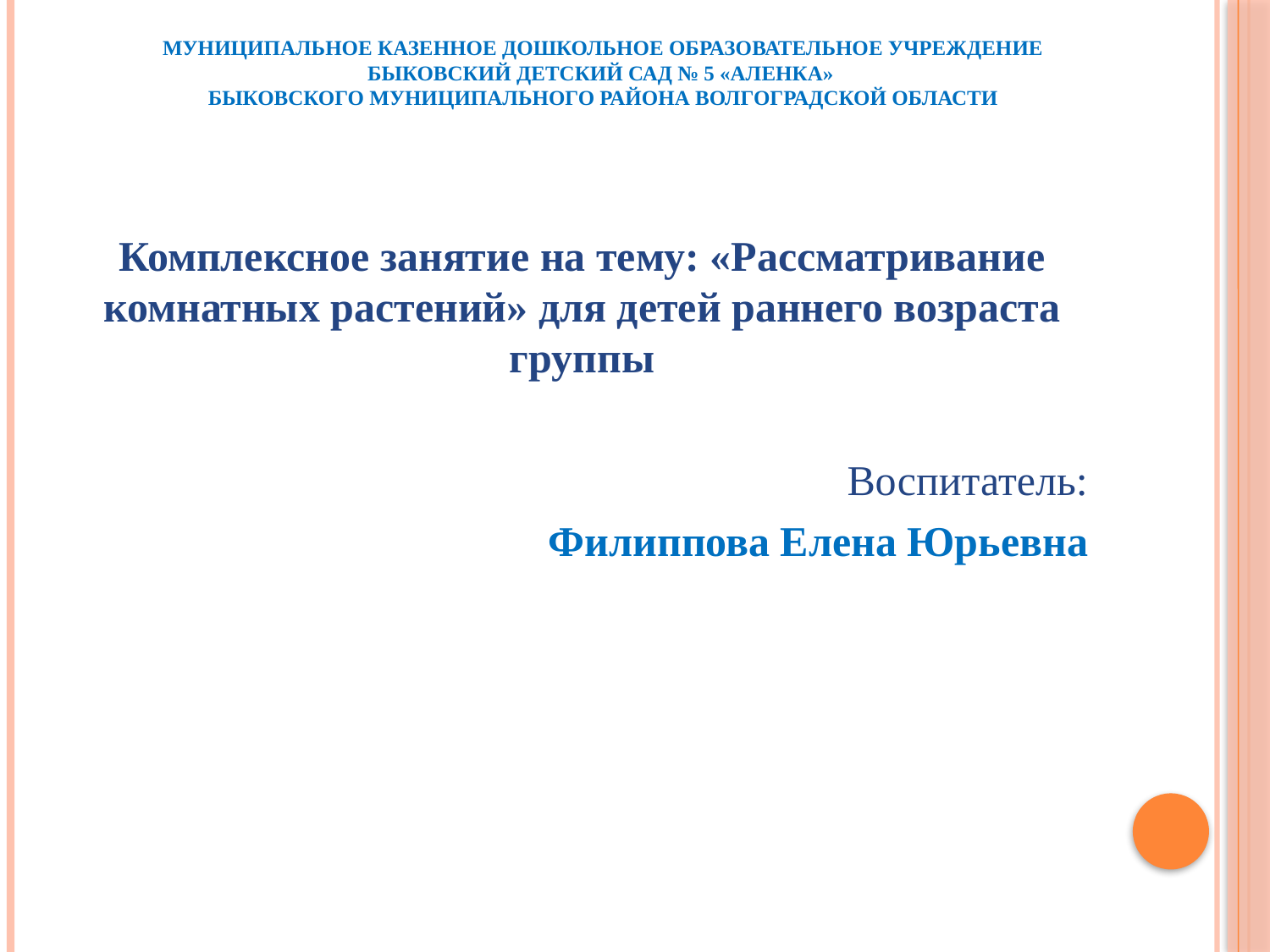

# Муниципальное казенное дошкольное образовательное учреждение Быковский детский сад № 5 «Аленка» Быковского муниципального района Волгоградской области
Комплексное занятие на тему: «Рассматривание комнатных растений» для детей раннего возраста группы

Воспитатель:
Филиппова Елена Юрьевна